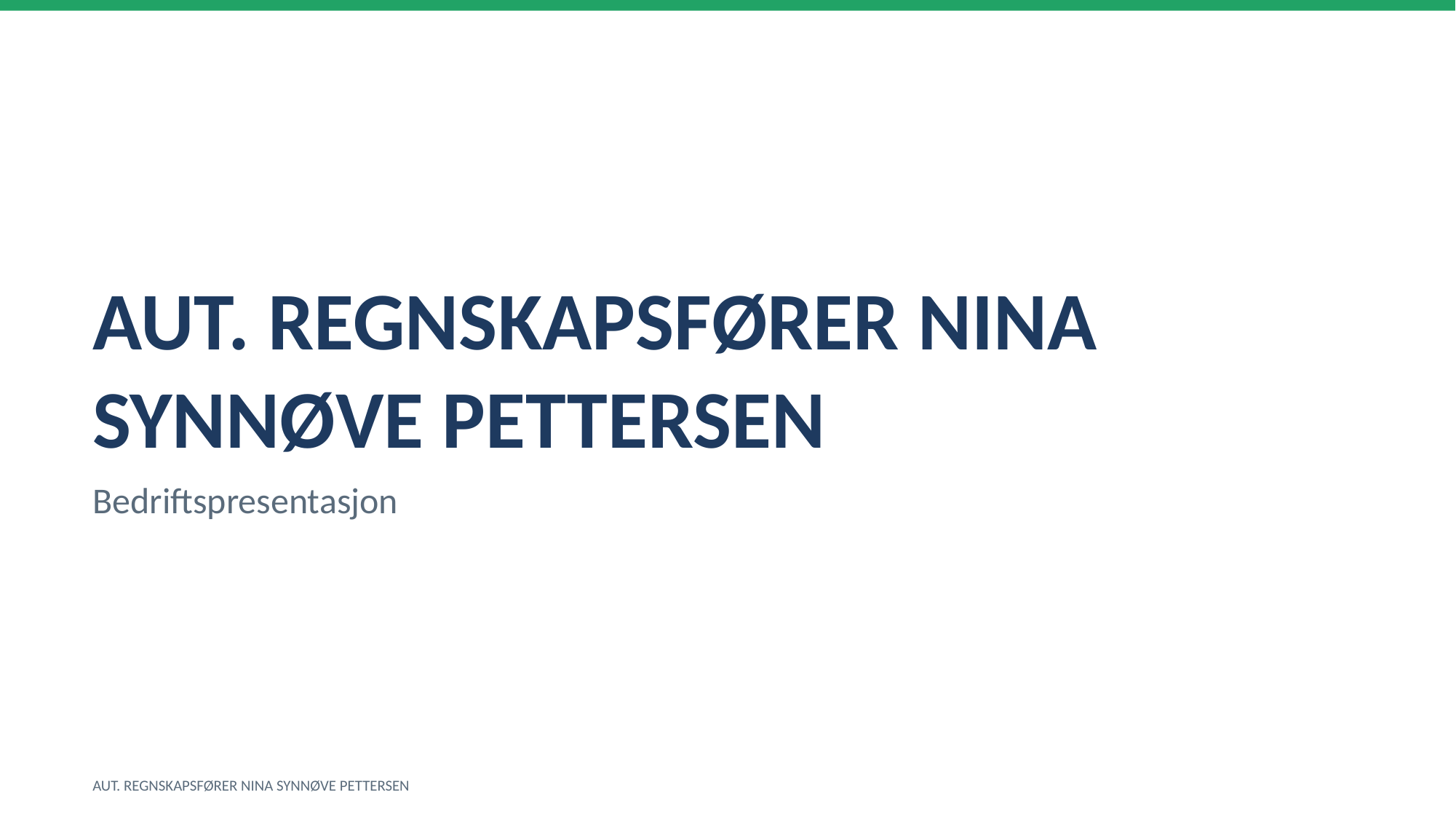

AUT. REGNSKAPSFØRER NINA SYNNØVE PETTERSEN
Bedriftspresentasjon
AUT. REGNSKAPSFØRER NINA SYNNØVE PETTERSEN